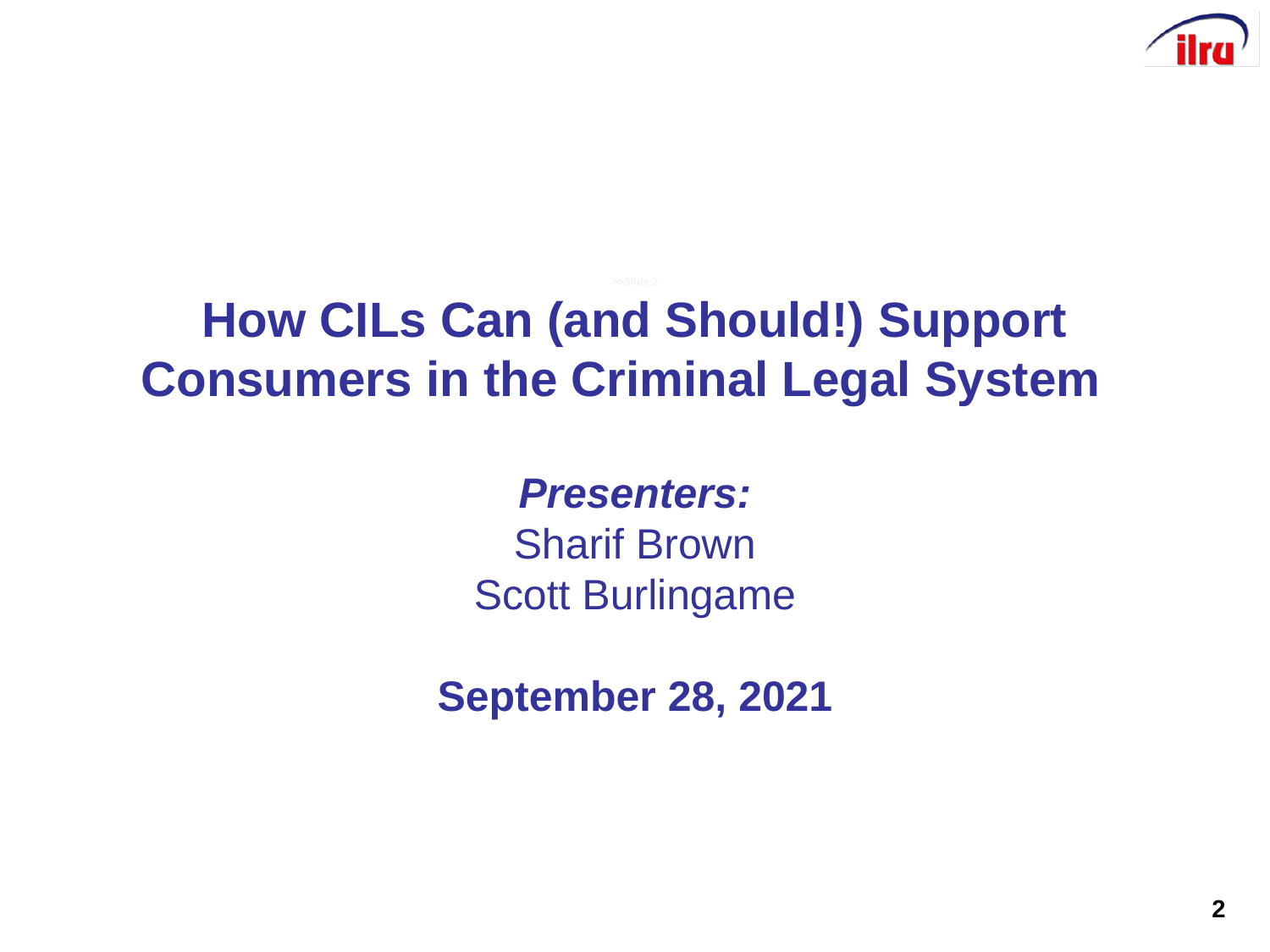

# >>Slide 2 How CILs Can (and Should!) Support Consumers in the Criminal Legal System Presenters: Sharif Brown Scott Burlingame September 28, 2021
2